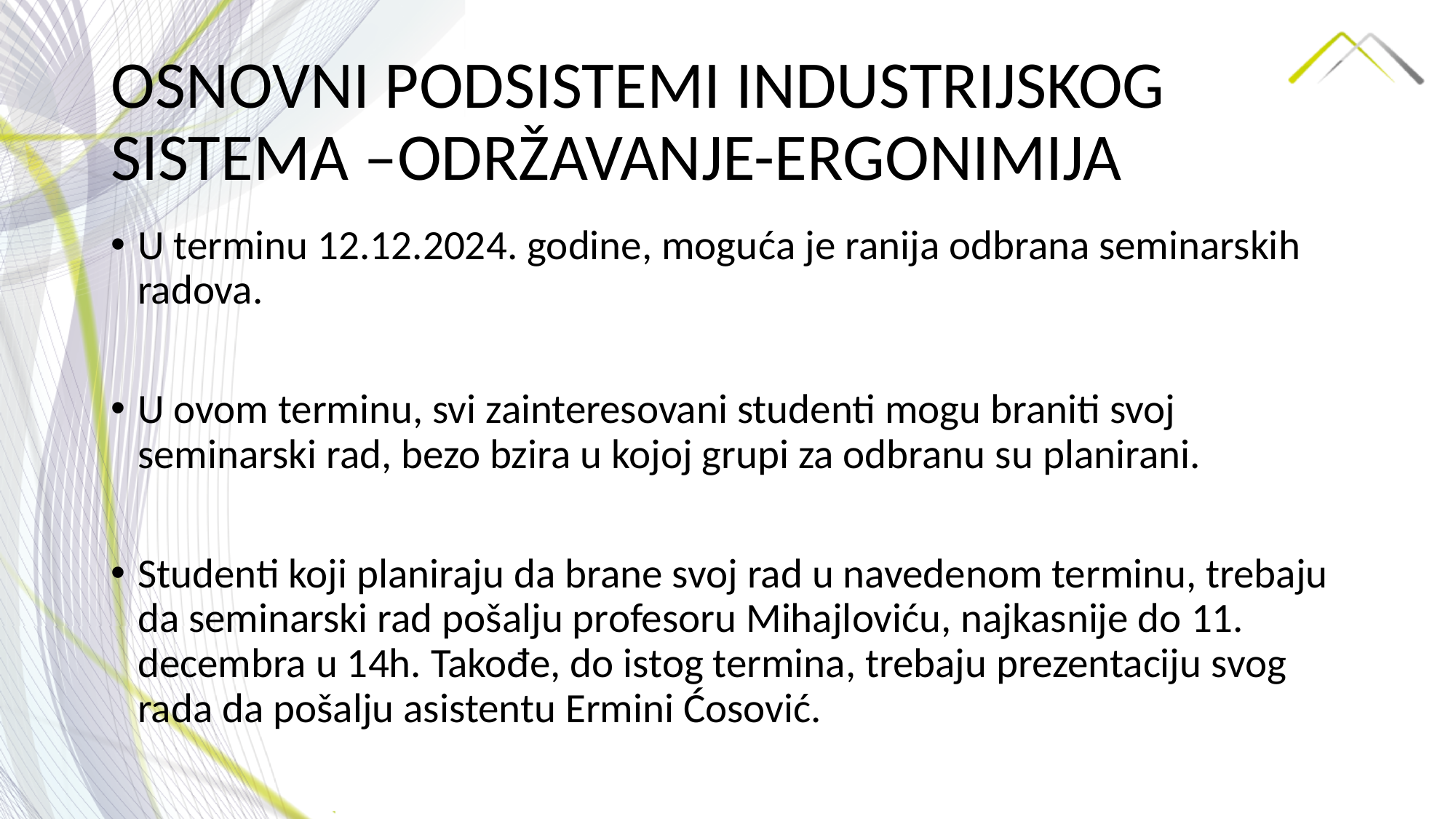

# OSNOVNI PODSISTEMI INDUSTRIJSKOG SISTEMA –ODRŽAVANJE-ERGONIMIJA
U terminu 12.12.2024. godine, moguća je ranija odbrana seminarskih radova.

U ovom terminu, svi zainteresovani studenti mogu braniti svoj seminarski rad, bezo bzira u kojoj grupi za odbranu su planirani.

Studenti koji planiraju da brane svoj rad u navedenom terminu, trebaju da seminarski rad pošalju profesoru Mihajloviću, najkasnije do 11. decembra u 14h. Takođe, do istog termina, trebaju prezentaciju svog rada da pošalju asistentu Ermini Ćosović.